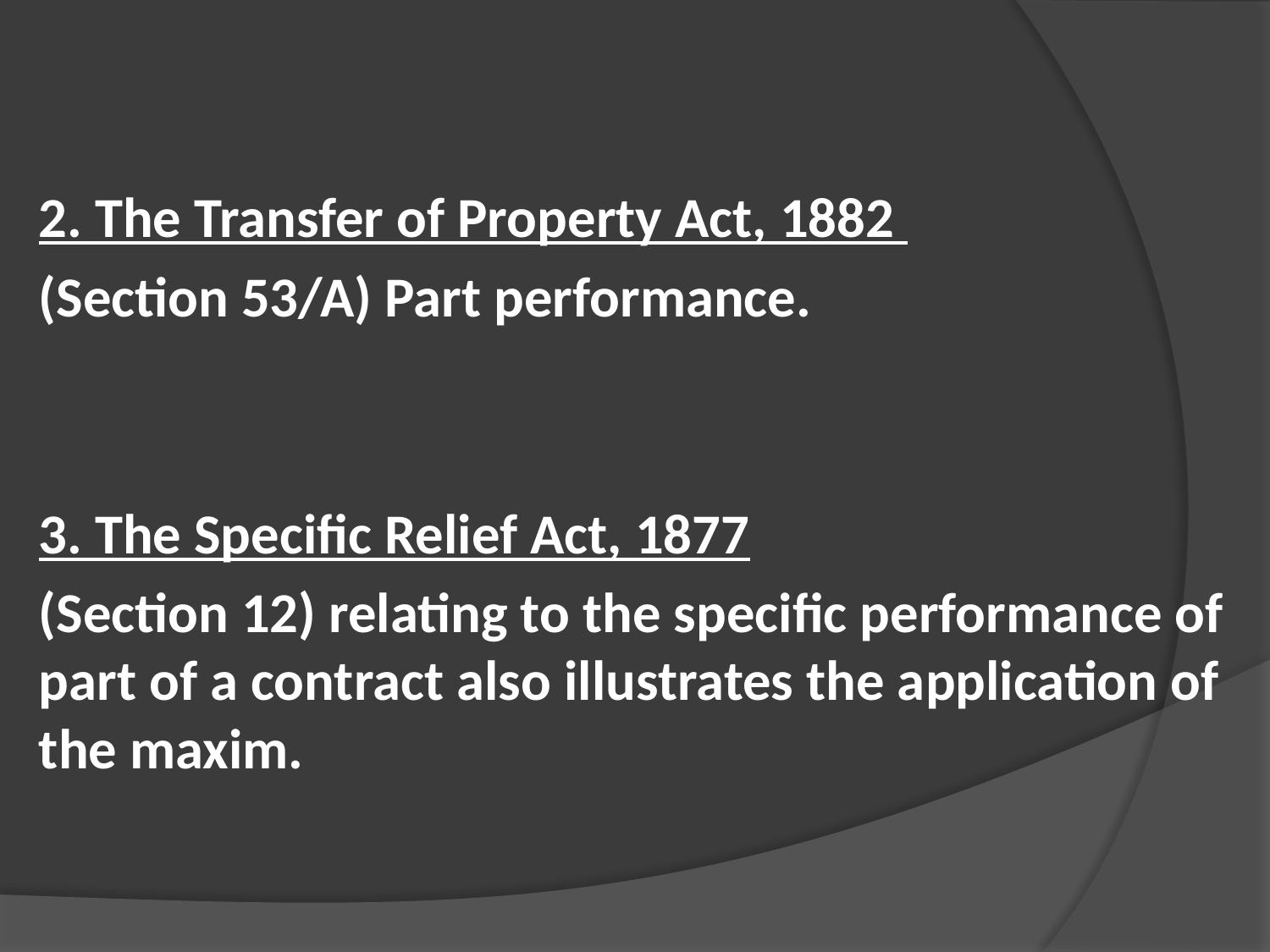

2. The Transfer of Property Act, 1882
(Section 53/A) Part performance.

3. The Specific Relief Act, 1877
(Section 12) relating to the specific performance of part of a contract also illustrates the application of the maxim.